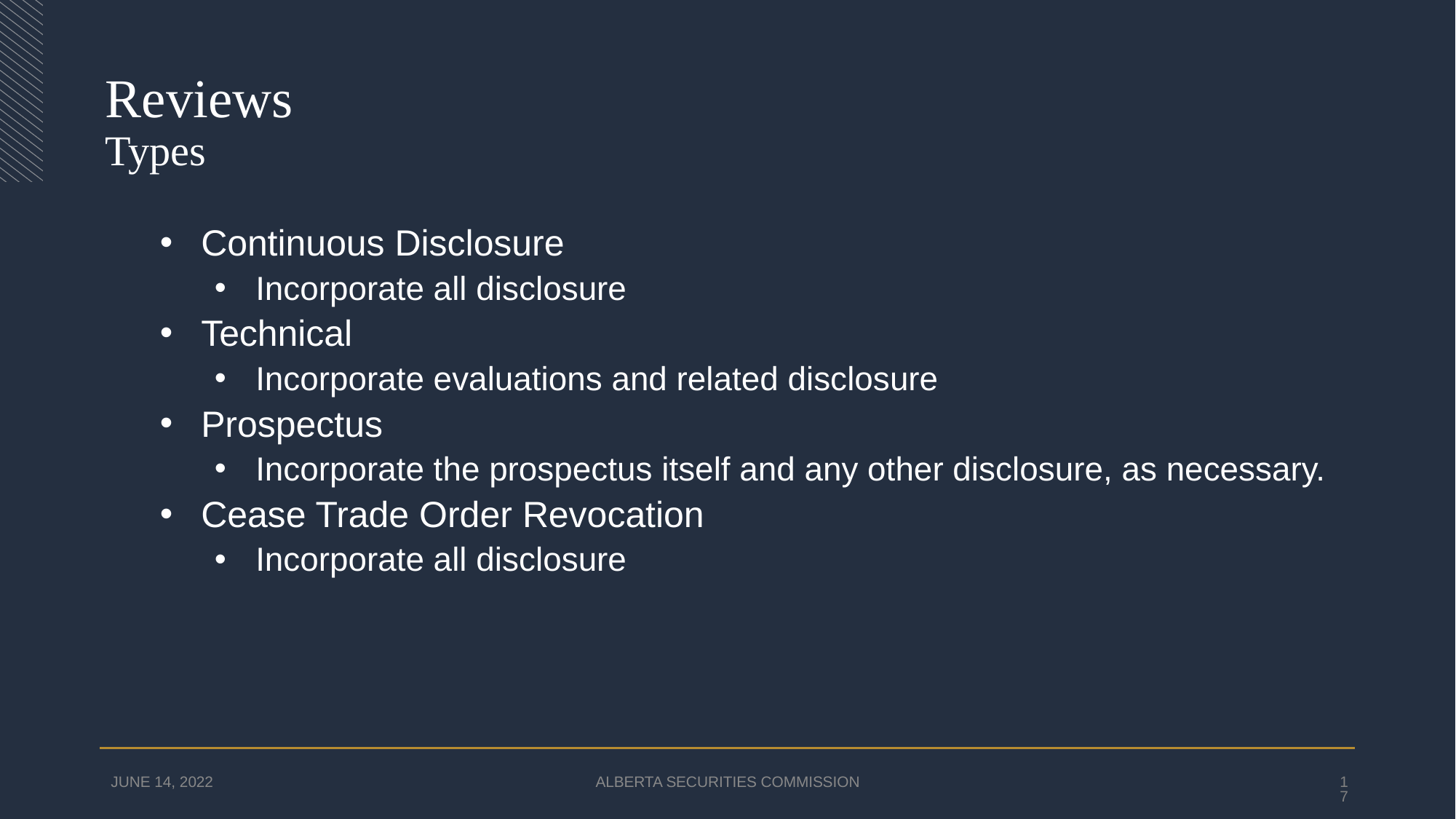

# Reviews Types
Continuous Disclosure
Incorporate all disclosure
Technical
Incorporate evaluations and related disclosure
Prospectus
Incorporate the prospectus itself and any other disclosure, as necessary.
Cease Trade Order Revocation
Incorporate all disclosure

JUNE 14, 2022
ALBERTA SECURITIES COMMISSION
17